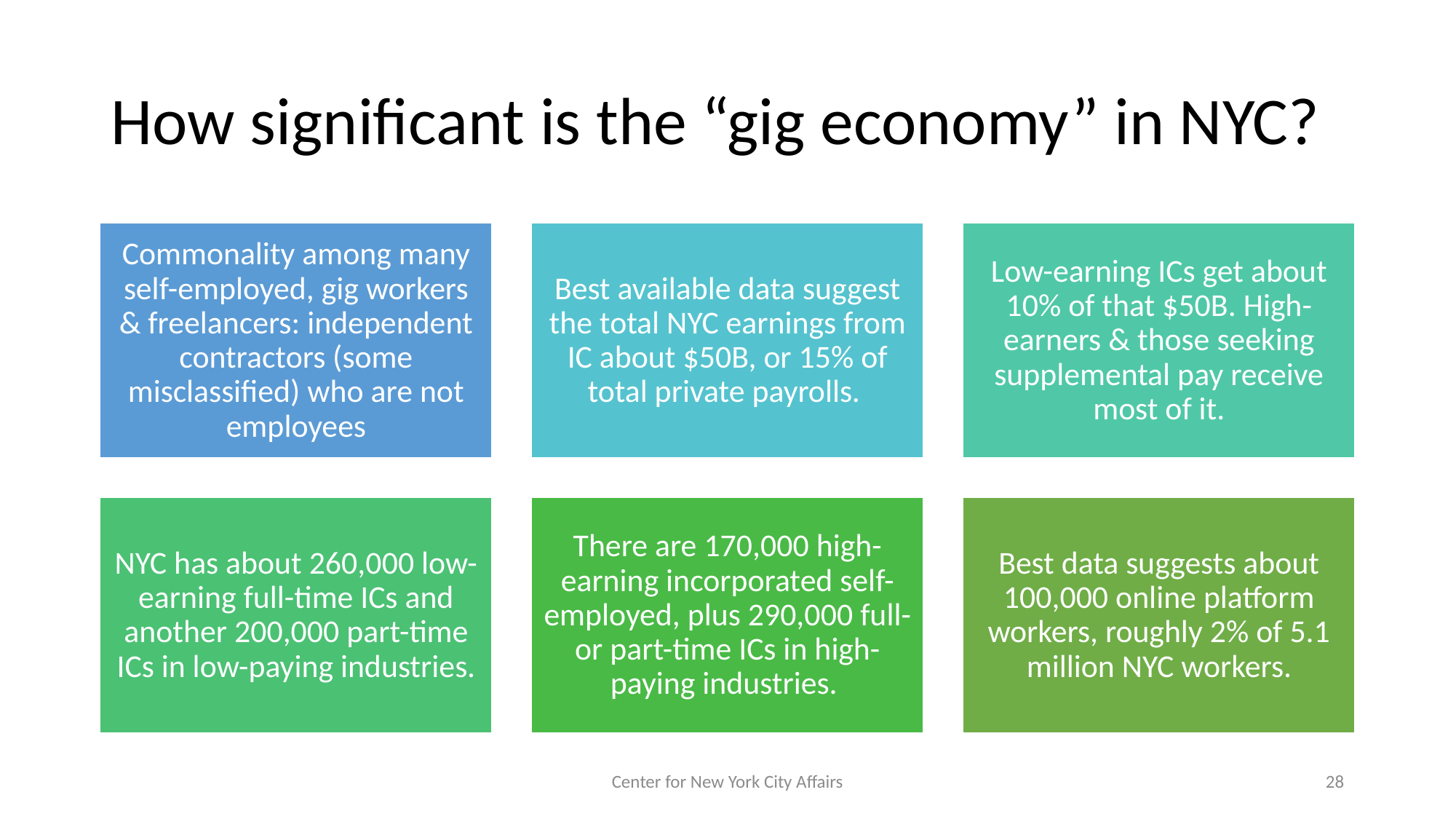

# How significant is the “gig economy” in NYC?
Commonality among many self-employed, gig workers & freelancers: independent contractors (some misclassified) who are not employees
Best available data suggest the total NYC earnings from IC about $50B, or 15% of total private payrolls.
Low-earning ICs get about 10% of that $50B. High-earners & those seeking supplemental pay receive most of it.
NYC has about 260,000 low-earning full-time ICs and another 200,000 part-time ICs in low-paying industries.
There are 170,000 high-earning incorporated self-employed, plus 290,000 full-or part-time ICs in high-paying industries.
Best data suggests about 100,000 online platform workers, roughly 2% of 5.1 million NYC workers.
Center for New York City Affairs
28